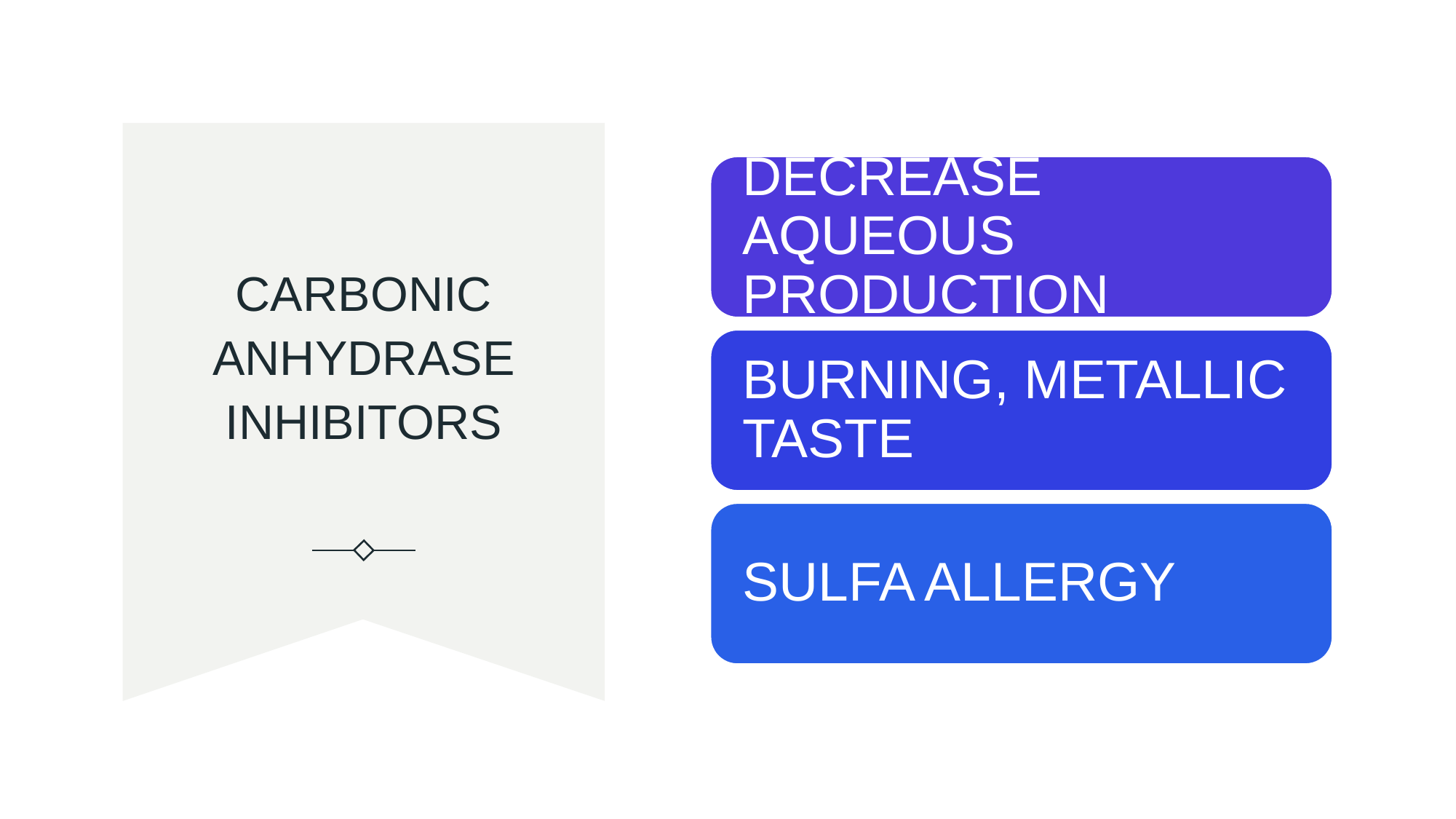

DECREASE AQUEOUS PRODUCTION
BURNING, METALLIC TASTE
SULFA ALLERGY
# CARBONIC ANHYDRASE INHIBITORS